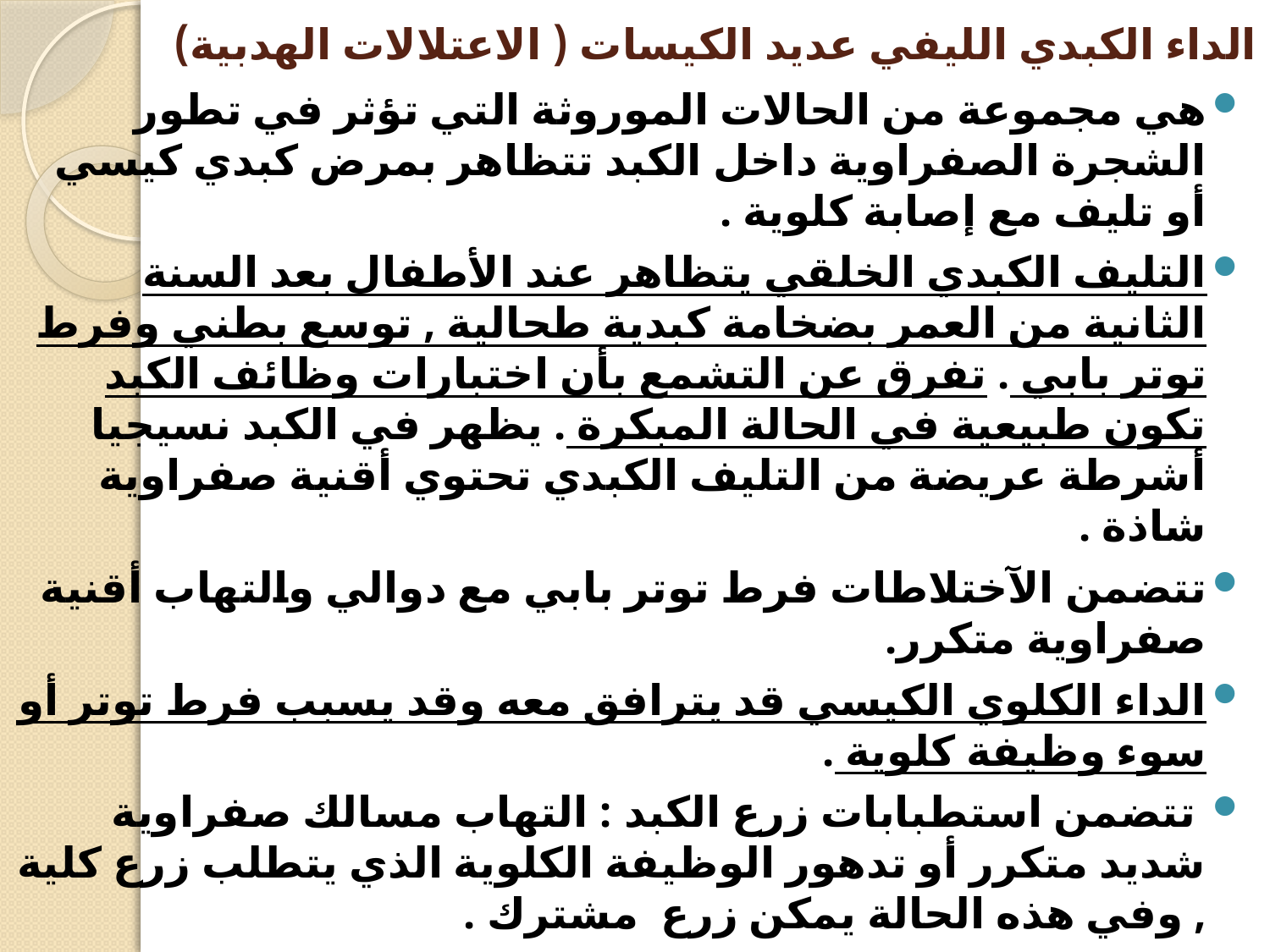

# الداء الكبدي الليفي عديد الكيسات ( الاعتلالات الهدبية)
هي مجموعة من الحالات الموروثة التي تؤثر في تطور الشجرة الصفراوية داخل الكبد تتظاهر بمرض كبدي كيسي أو تليف مع إصابة كلوية .
التليف الكبدي الخلقي يتظاهر عند الأطفال بعد السنة الثانية من العمر بضخامة كبدية طحالية , توسع بطني وفرط توتر بابي . تفرق عن التشمع بأن اختبارات وظائف الكبد تكون طبيعية في الحالة المبكرة . يظهر في الكبد نسيجيا أشرطة عريضة من التليف الكبدي تحتوي أقنية صفراوية شاذة .
تتضمن الآختلاطات فرط توتر بابي مع دوالي والتهاب أقنية صفراوية متكرر.
الداء الكلوي الكيسي قد يترافق معه وقد يسبب فرط توتر أو سوء وظيفة كلوية .
 تتضمن استطبابات زرع الكبد : التهاب مسالك صفراوية شديد متكرر أو تدهور الوظيفة الكلوية الذي يتطلب زرع كلية , وفي هذه الحالة يمكن زرع  مشترك .